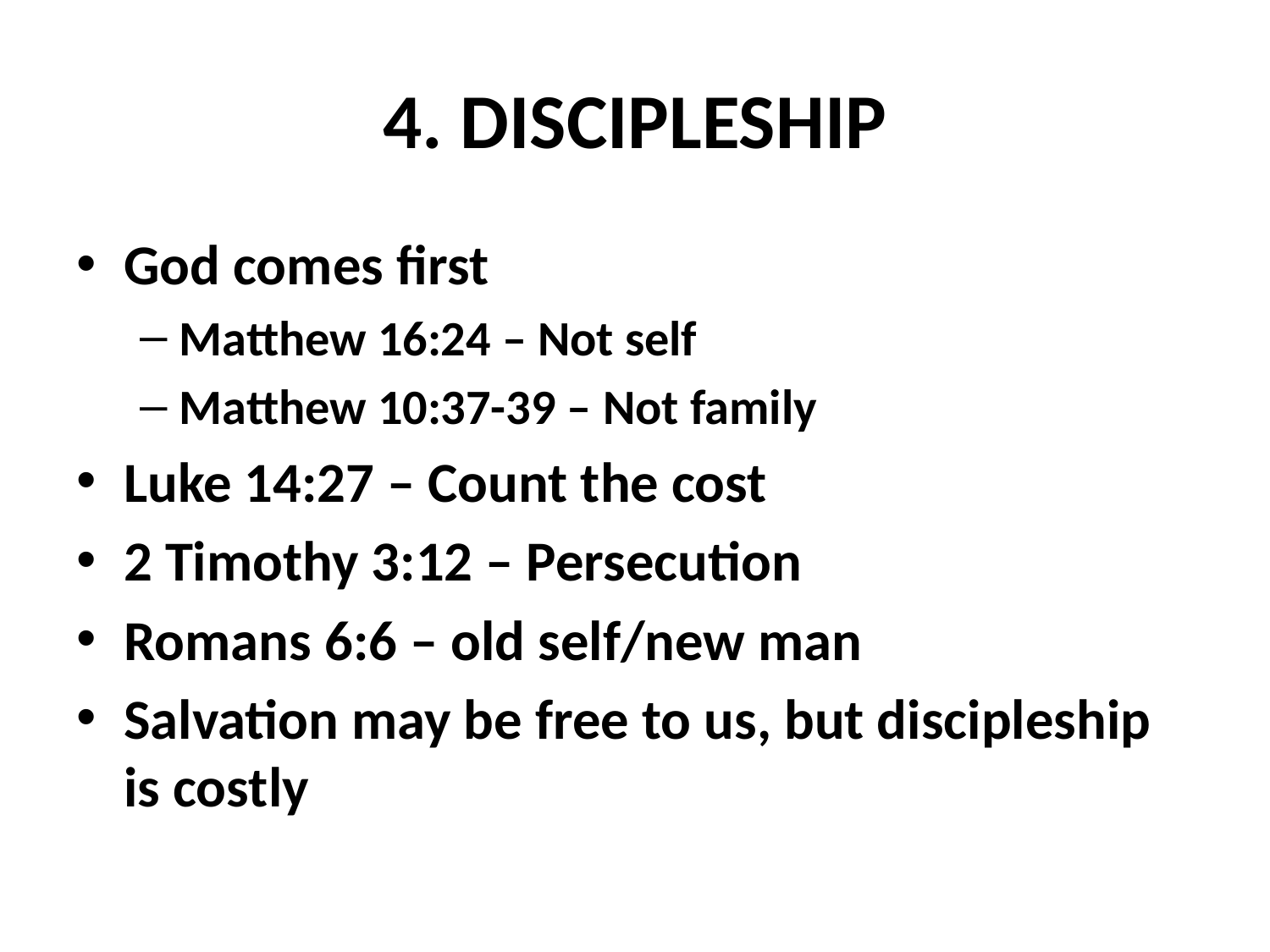

# 4. DISCIPLESHIP
God comes first
Matthew 16:24 – Not self
Matthew 10:37-39 – Not family
Luke 14:27 – Count the cost
2 Timothy 3:12 – Persecution
Romans 6:6 – old self/new man
Salvation may be free to us, but discipleship is costly